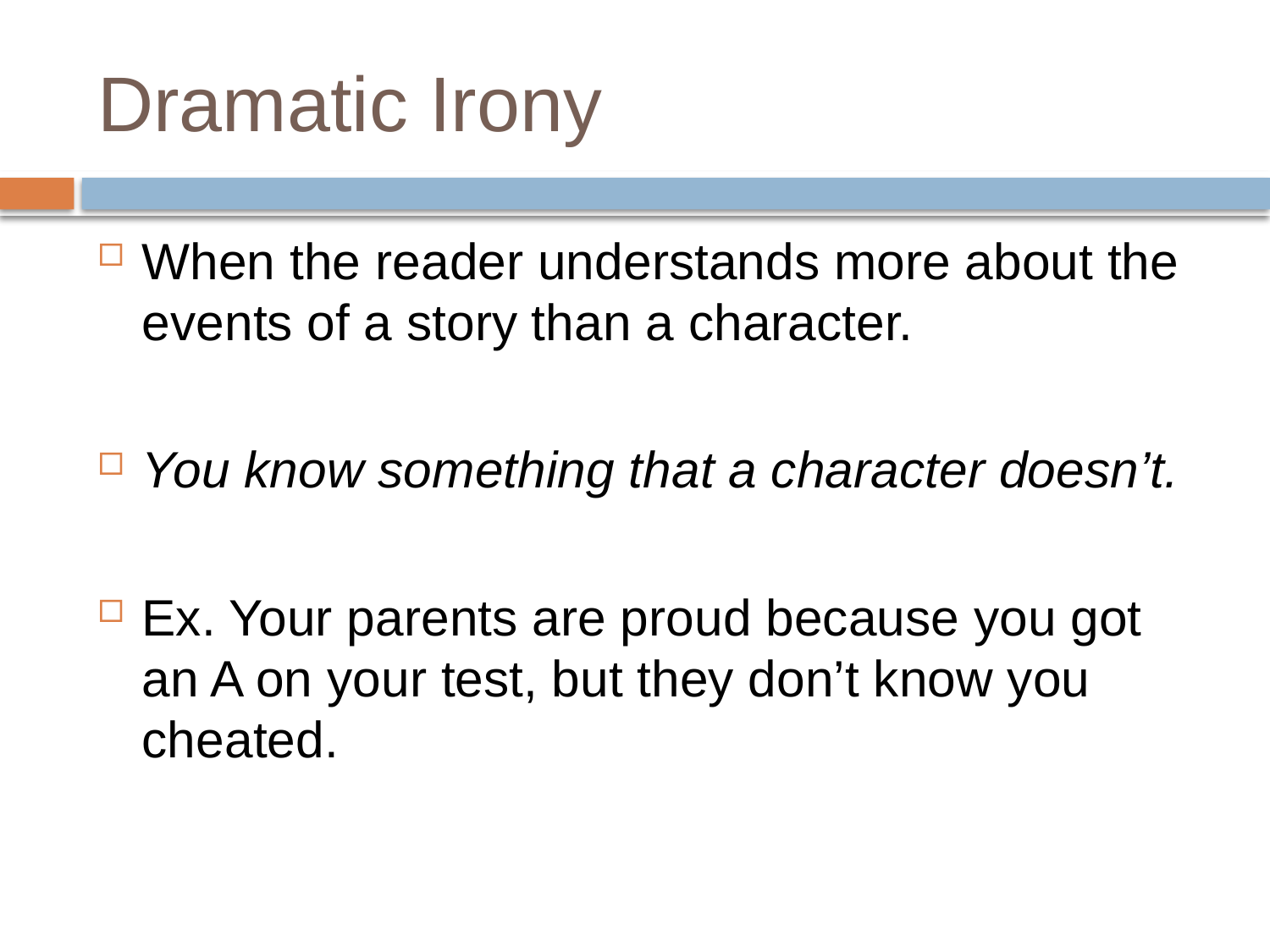

# Dramatic Irony
When the reader understands more about the events of a story than a character.

You know something that a character doesn’t.

Ex. Your parents are proud because you got an A on your test, but they don’t know you cheated.